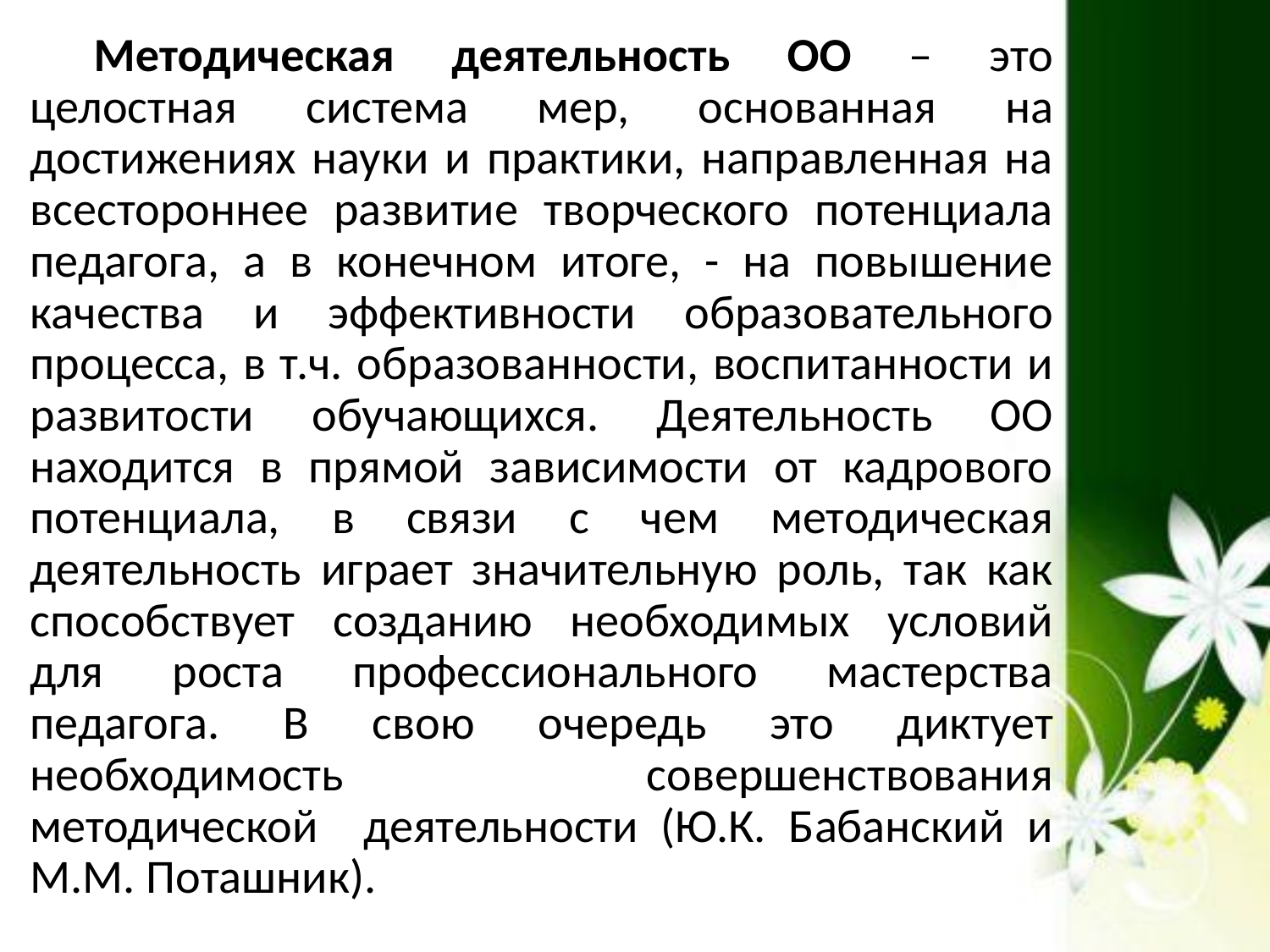

Методическая деятельность ОО – это целостная система мер, основанная на достижениях науки и практики, направленная на всестороннее развитие творческого потенциала педагога, а в конечном итоге, - на повышение качества и эффективности образовательного процесса, в т.ч. образованности, воспитанности и развитости обучающихся. Деятельность ОО находится в прямой зависимости от кадрового потенциала, в связи с чем методическая деятельность играет значительную роль, так как способствует созданию необходимых условий для роста профессионального мастерства педагога. В свою очередь это диктует необходимость совершенствования методической  деятельности (Ю.К. Бабанский и М.М. Поташник).